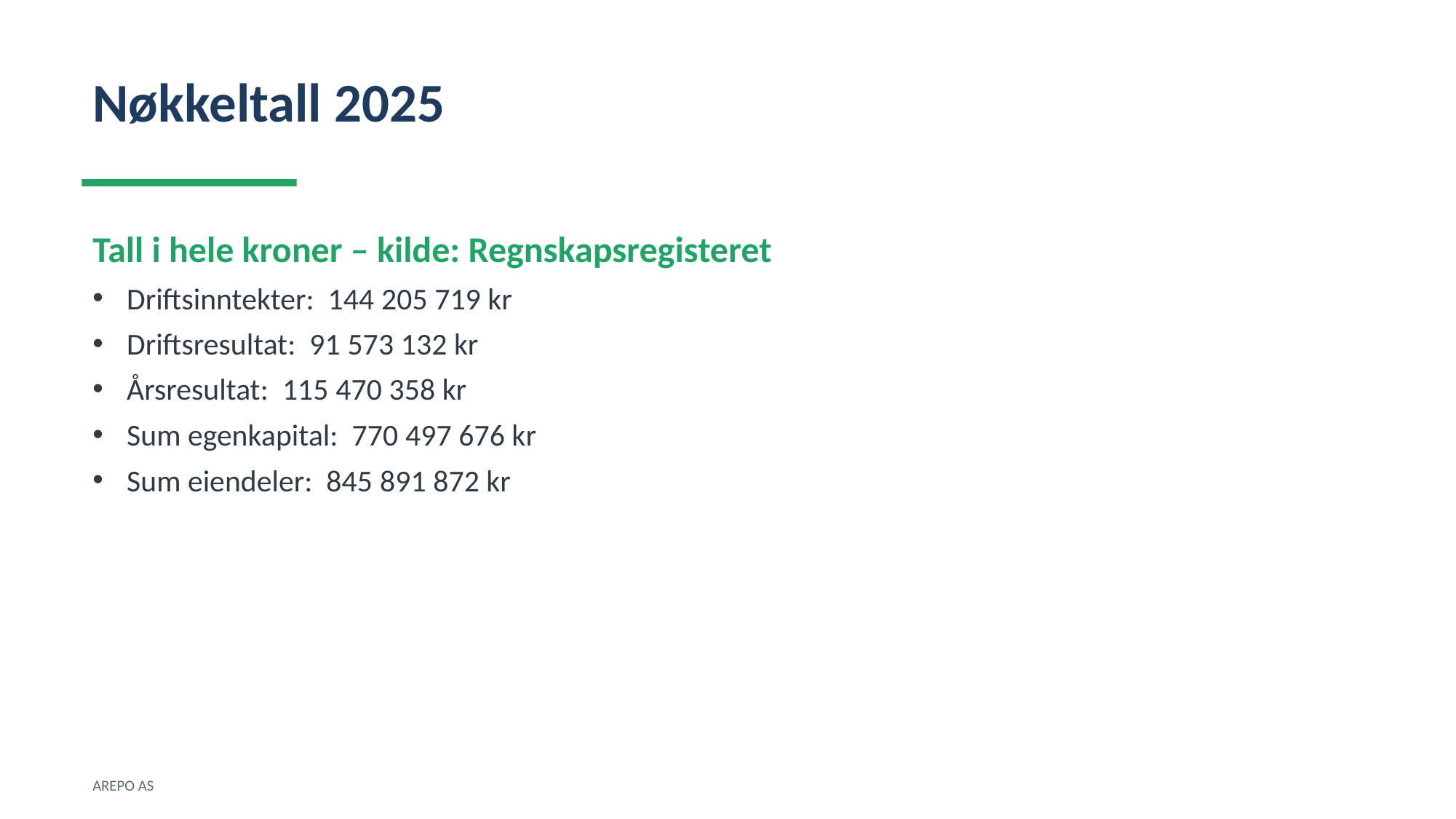

Nøkkeltall 2025

Tall i hele kroner – kilde: Regnskapsregisteret
Driftsinntekter:  144 205 719 kr
Driftsresultat:  91 573 132 kr
Årsresultat:  115 470 358 kr
Sum egenkapital:  770 497 676 kr
Sum eiendeler:  845 891 872 kr
AREPO AS